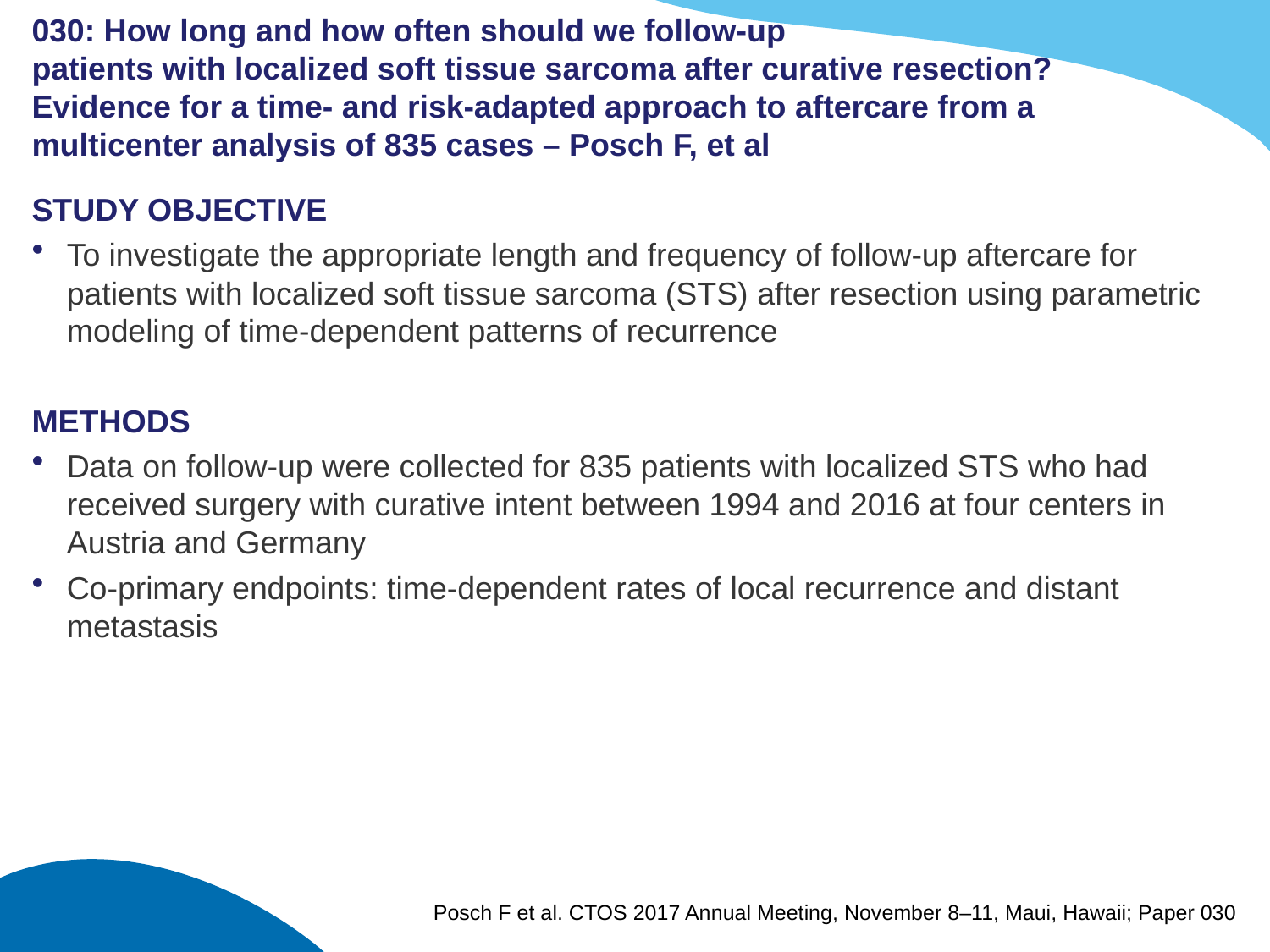

# 030: How long and how often should we follow-up patients with localized soft tissue sarcoma after curative resection? Evidence for a time- and risk-adapted approach to aftercare from a multicenter analysis of 835 cases – Posch F, et al
STUDY OBJECTIVE
To investigate the appropriate length and frequency of follow-up aftercare for patients with localized soft tissue sarcoma (STS) after resection using parametric modeling of time-dependent patterns of recurrence

METHODS
Data on follow-up were collected for 835 patients with localized STS who had received surgery with curative intent between 1994 and 2016 at four centers in Austria and Germany
Co-primary endpoints: time-dependent rates of local recurrence and distant metastasis
Posch F et al. CTOS 2017 Annual Meeting, November 8–11, Maui, Hawaii; Paper 030